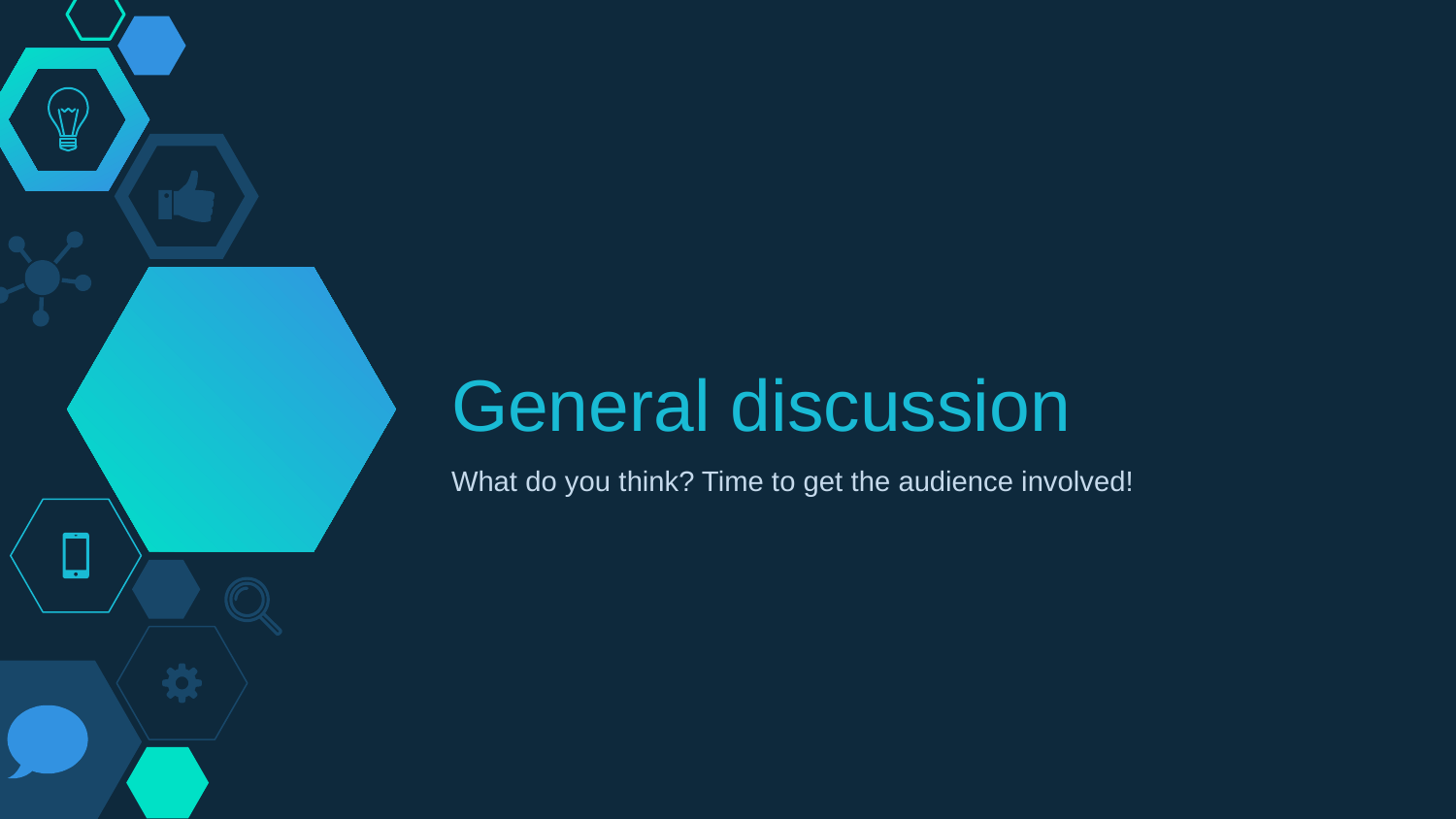

# General discussion
What do you think? Time to get the audience involved!